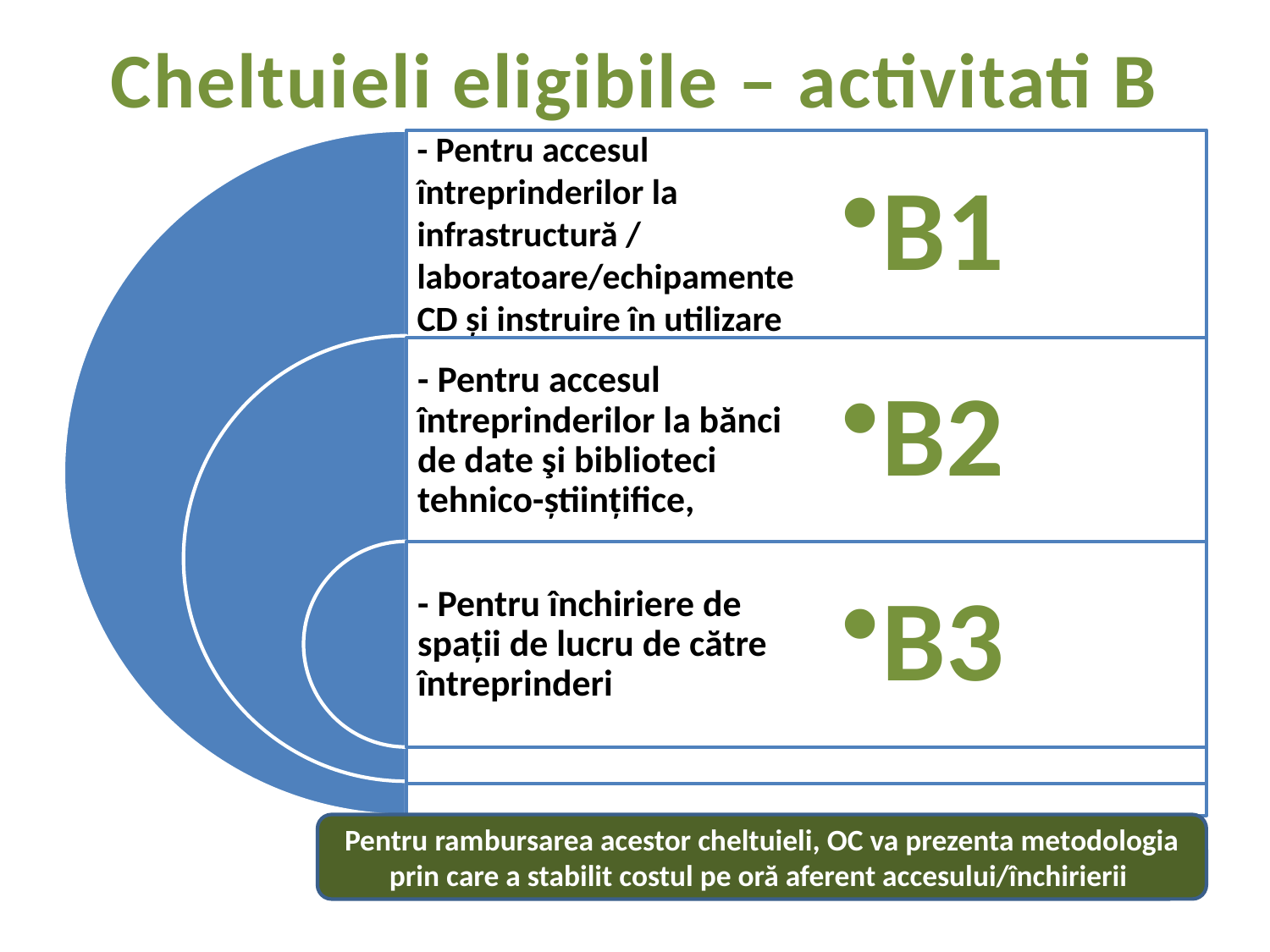

# Cheltuieli eligibile – activitati B
- Pentru accesul întreprinderilor la infrastructură / laboratoare/echipamente CD și instruire în utilizare
- Pentru accesul întreprinderilor la bănci de date şi biblioteci tehnico-științifice,
- Pentru închiriere de spații de lucru de către întreprinderi
B1
B2
B3
Pentru rambursarea acestor cheltuieli, OC va prezenta metodologia prin care a stabilit costul pe oră aferent accesului/închirierii